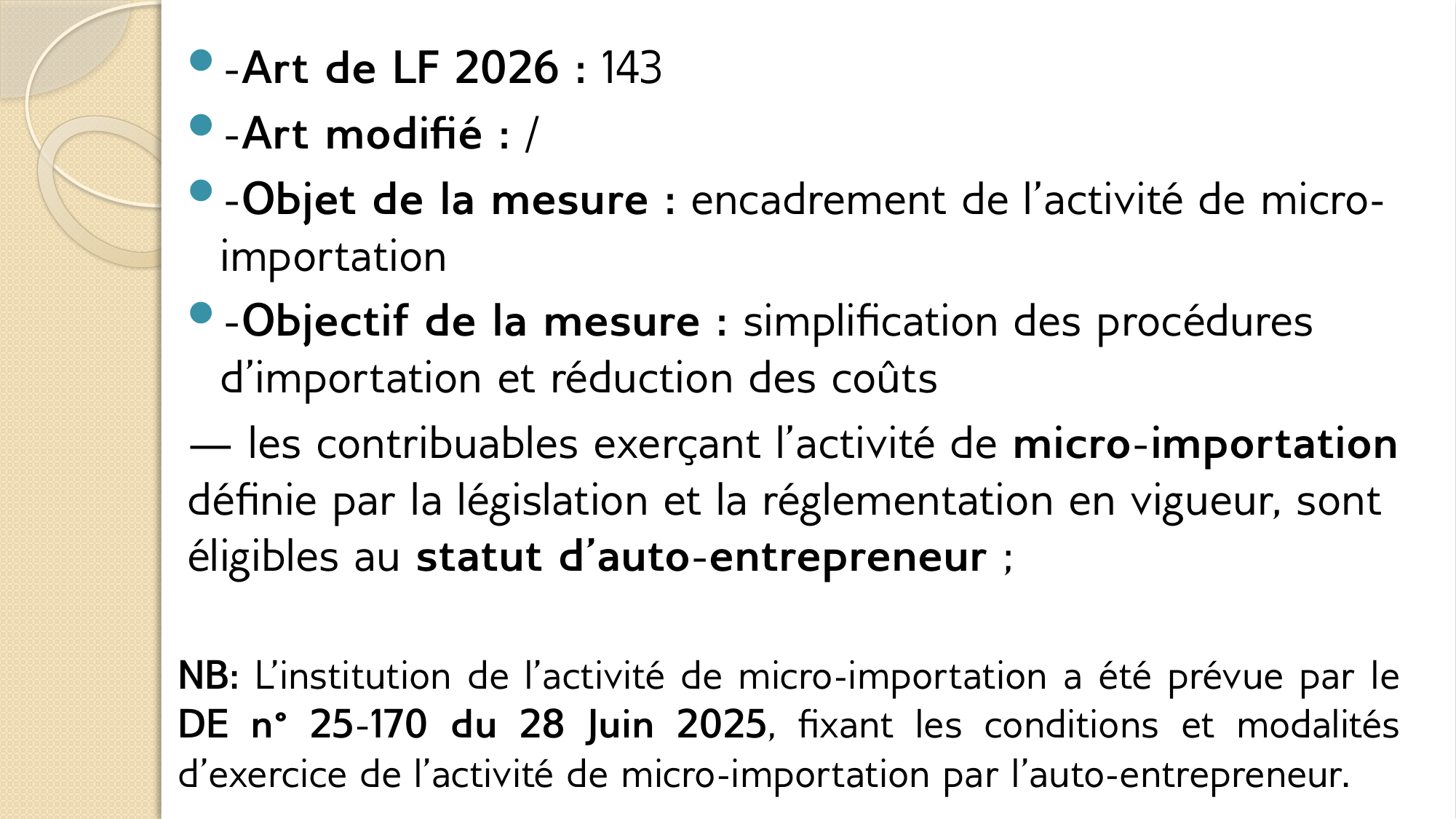

-Art de LF 2026 : 143
-Art modifié : /
-Objet de la mesure : encadrement de l’activité de micro-importation
-Objectif de la mesure : simplification des procédures d’importation et réduction des coûts
— les contribuables exerçant l’activité de micro-importation définie par la législation et la réglementation en vigueur, sont éligibles au statut d’auto-entrepreneur ;

NB: L’institution de l’activité de micro-importation a été prévue par le DE n° 25-170 du 28 Juin 2025, fixant les conditions et modalités d’exercice de l’activité de micro-importation par l’auto-entrepreneur.